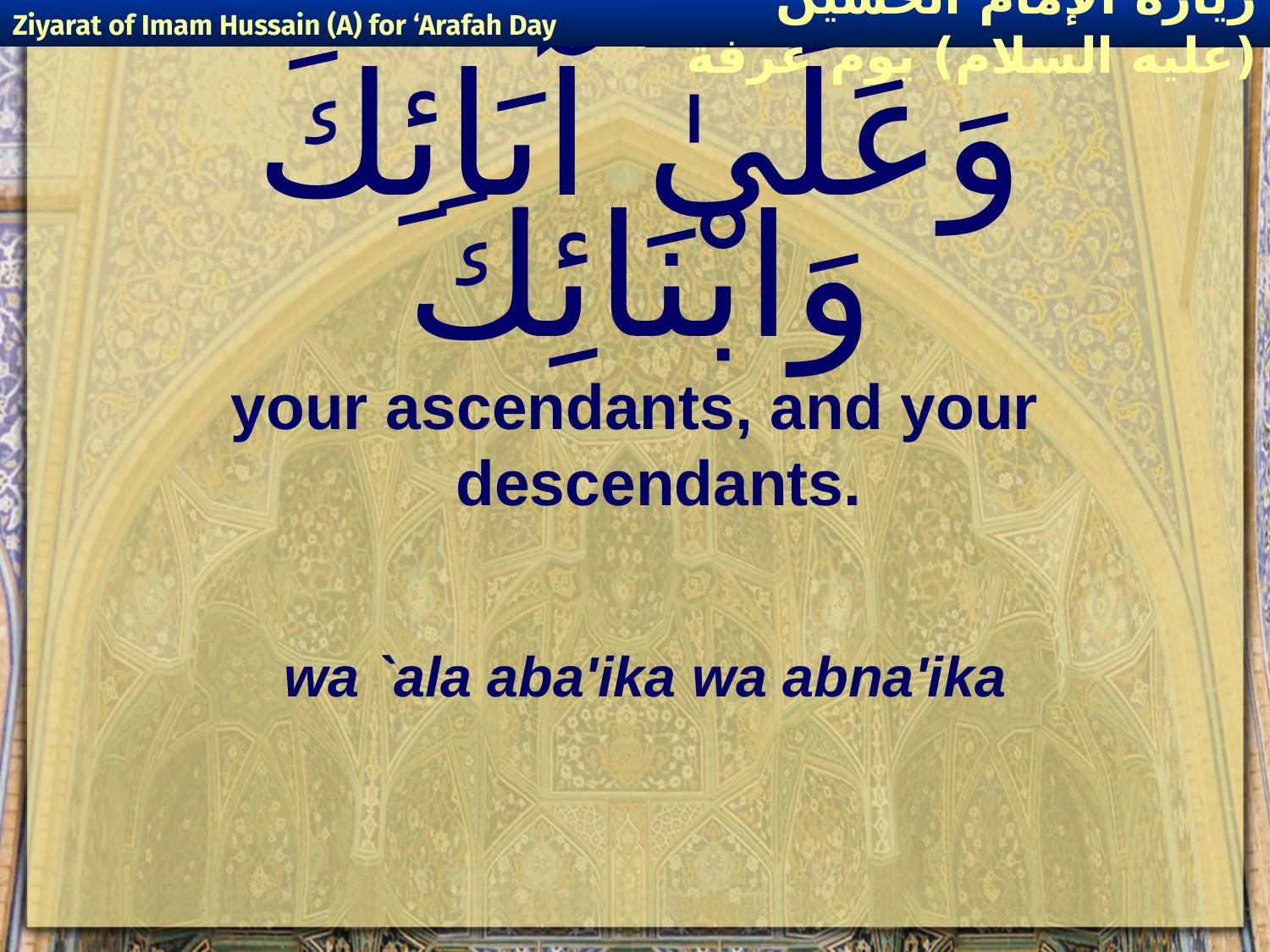

Ziyarat of Imam Hussain (A) for ‘Arafah Day
زيارة الإمام الحسين (عليه السلام) يوم عرفة
# وَعَلَىٰ آبَائِكَ وَابْنَائِكَ
your ascendants, and your descendants.
wa `ala aba'ika wa abna'ika